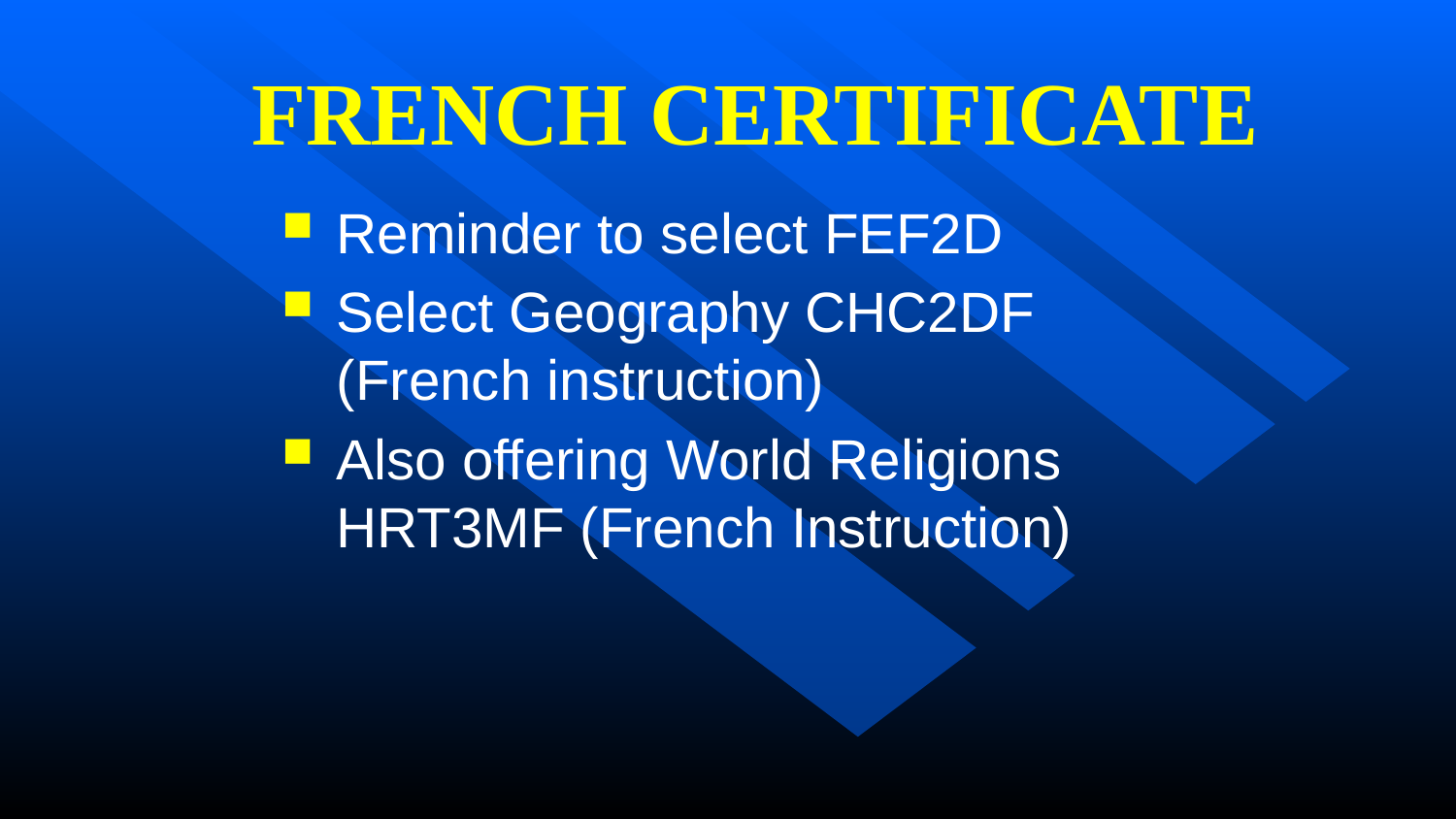

# FRENCH CERTIFICATE
Reminder to select FEF2D
Select Geography CHC2DF (French instruction)
Also offering World Religions HRT3MF (French Instruction)